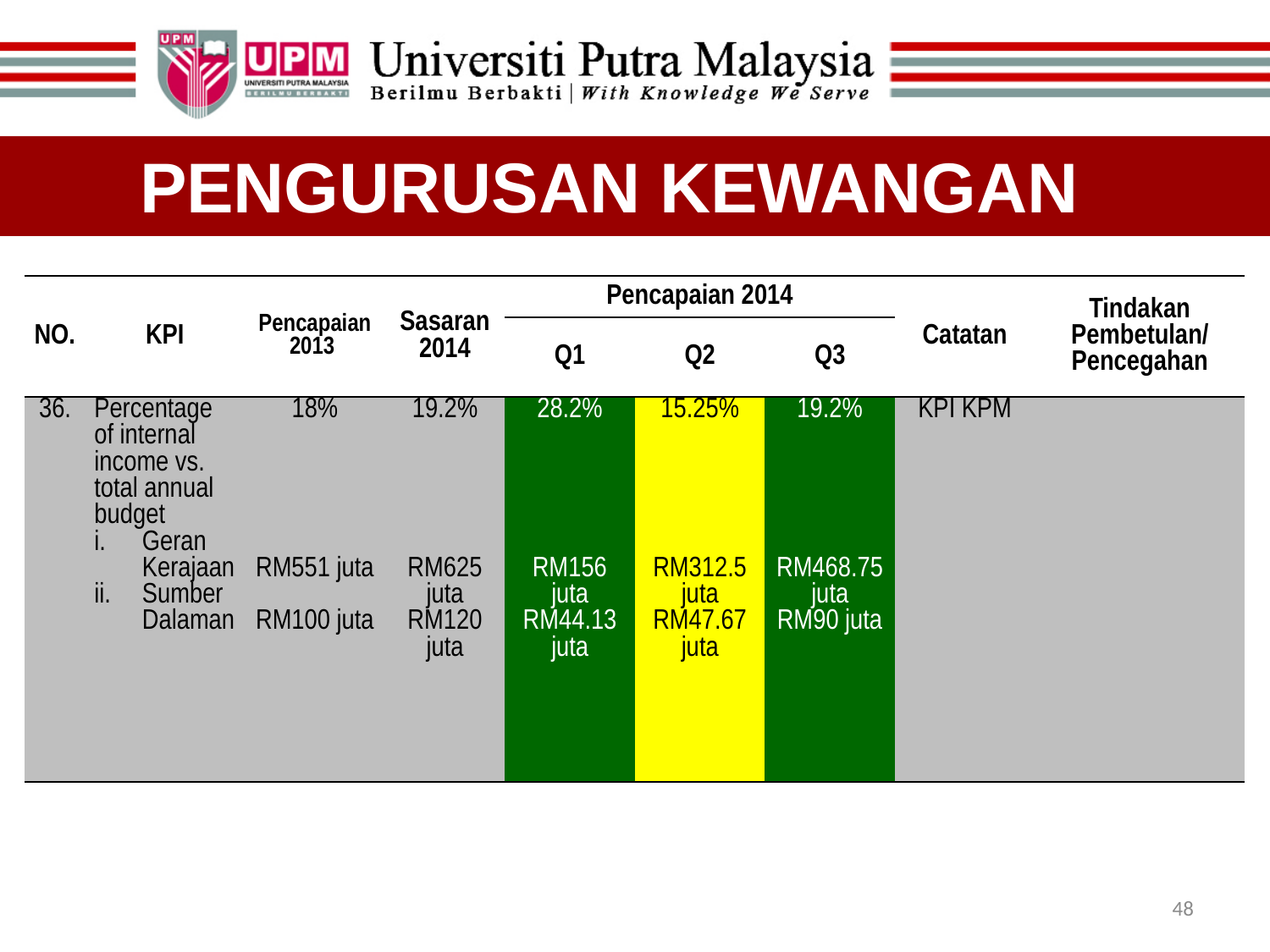

PENGURUSAN KEWANGAN
| NO. | KPI | Pencapaian 2013 | Sasaran 2014 | Pencapaian 2014 |  |  | Catatan | Tindakan Pembetulan/ Pencegahan |
| --- | --- | --- | --- | --- | --- | --- | --- | --- |
|  |  |  |  | Q1 | Q2 | Q3 |  |  |
| 36. | Percentage of internal income vs. total annual budget Geran Kerajaan Sumber Dalaman | 18%     RM551 juta RM100 juta | 19.2%   RM625 juta RM120 juta | 28.2% RM156 juta RM44.13 juta | 15.25% RM312.5 juta RM47.67 juta | 19.2% RM468.75 juta RM90 juta | KPI KPM |  |
48